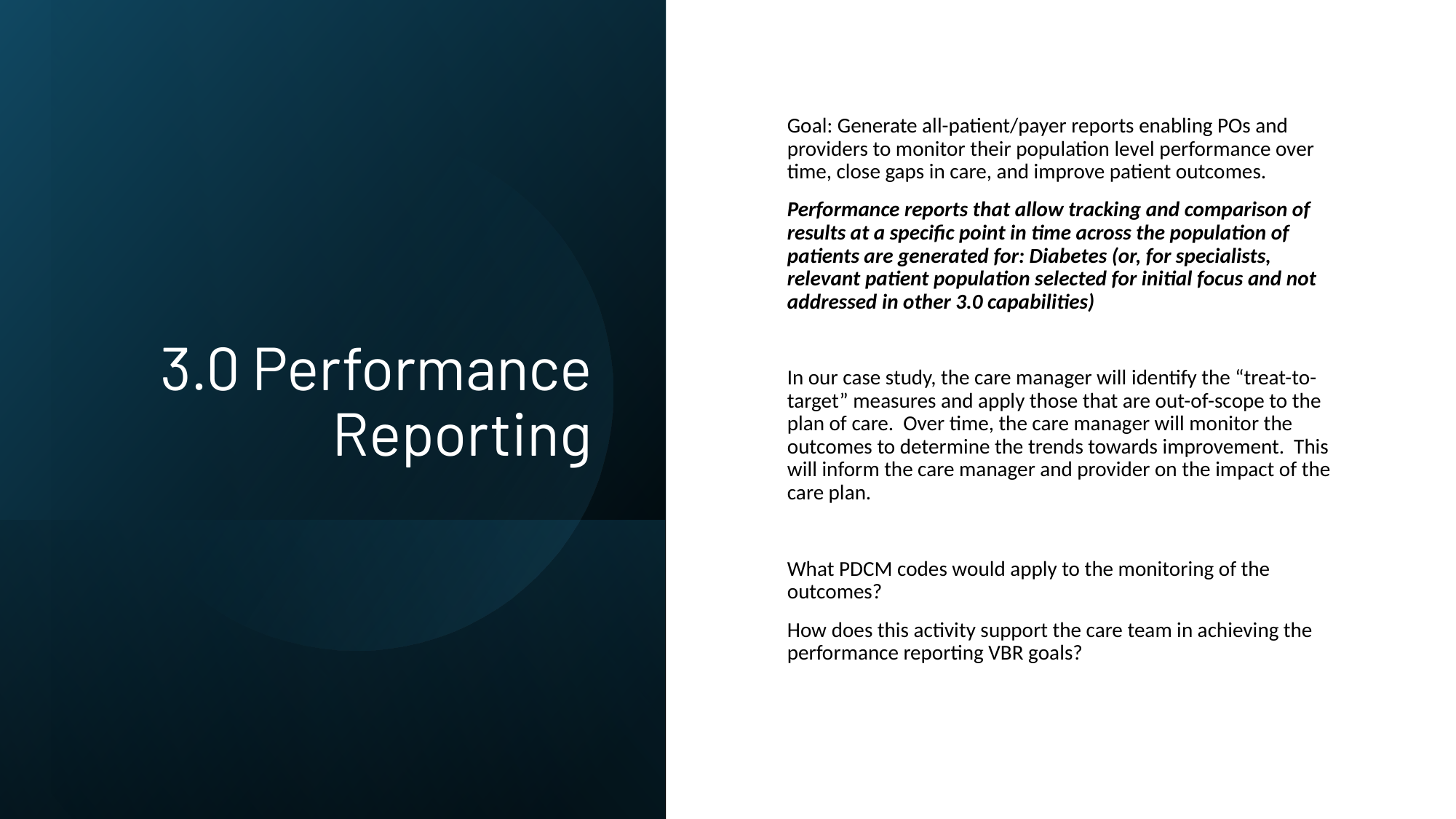

# 3.0 Performance Reporting

Goal: Generate all-patient/payer reports enabling POs and providers to monitor their population level performance over time, close gaps in care, and improve patient outcomes.
Performance reports that allow tracking and comparison of results at a specific point in time across the population of patients are generated for: Diabetes (or, for specialists, relevant patient population selected for initial focus and not addressed in other 3.0 capabilities)

In our case study, the care manager will identify the “treat-to-target” measures and apply those that are out-of-scope to the plan of care.  Over time, the care manager will monitor the outcomes to determine the trends towards improvement.  This will inform the care manager and provider on the impact of the care plan.

What PDCM codes would apply to the monitoring of the outcomes?
How does this activity support the care team in achieving the performance reporting VBR goals?